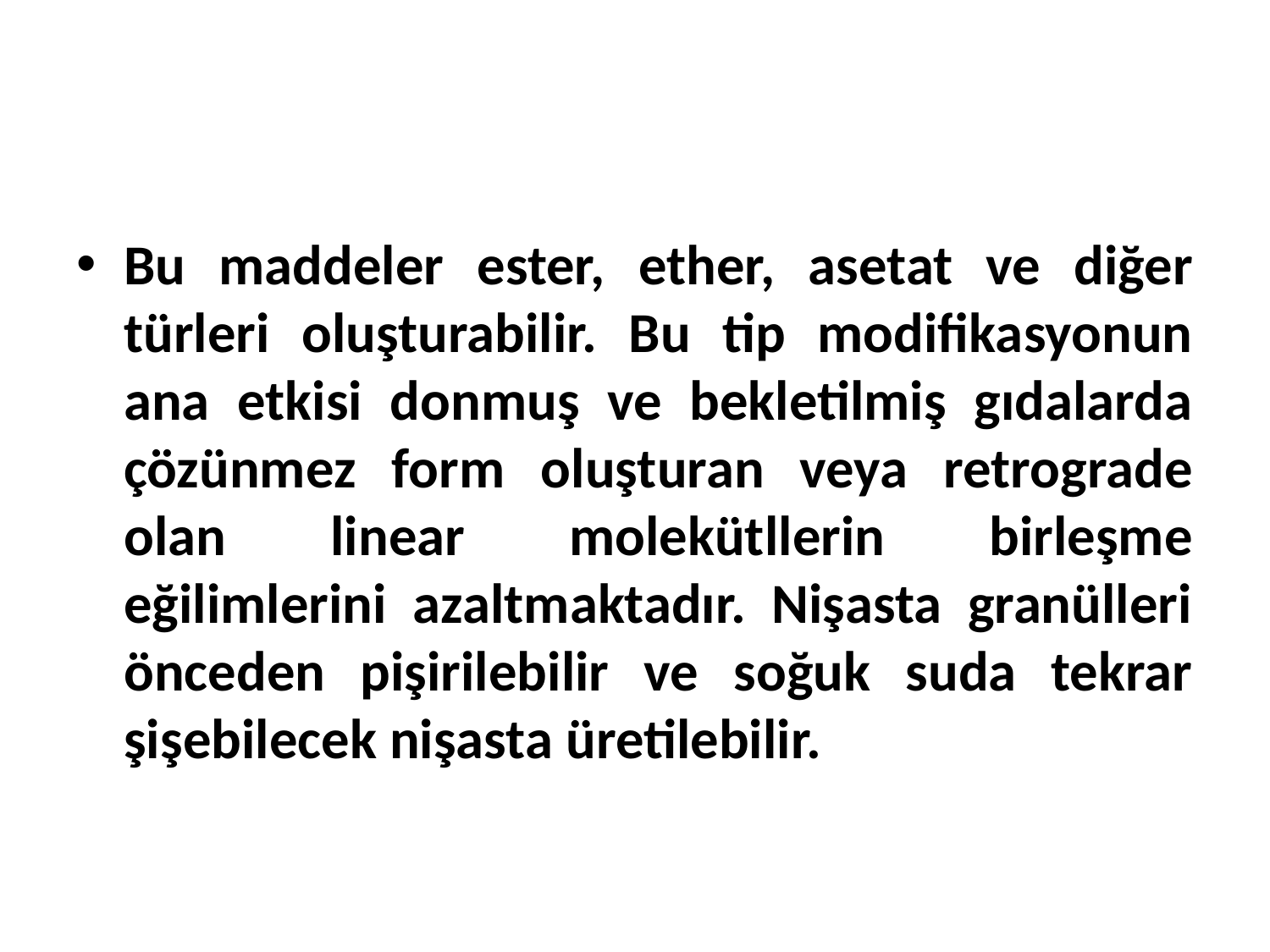

Bu maddeler ester, ether, asetat ve diğer türleri oluşturabilir. Bu tip modifikasyonun ana etkisi donmuş ve bekletilmiş gıdalarda çözünmez form oluşturan veya retrograde olan linear molekütllerin birleşme eğilimlerini azaltmaktadır. Nişasta granülleri önceden pişirilebilir ve soğuk suda tekrar şişebilecek nişasta üretilebilir.